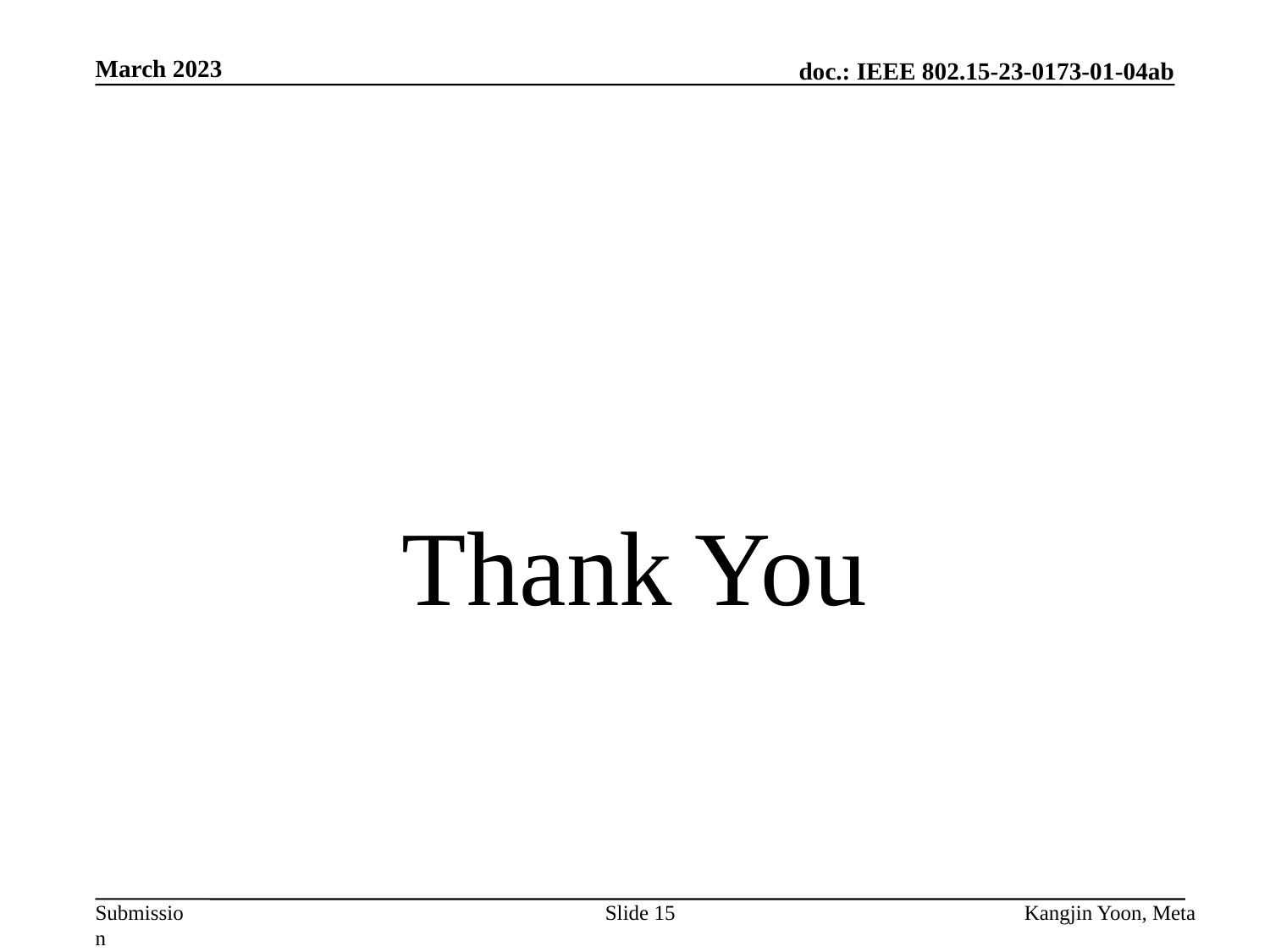

March 2023
# Thank You

Slide 15
Kangjin Yoon, Meta